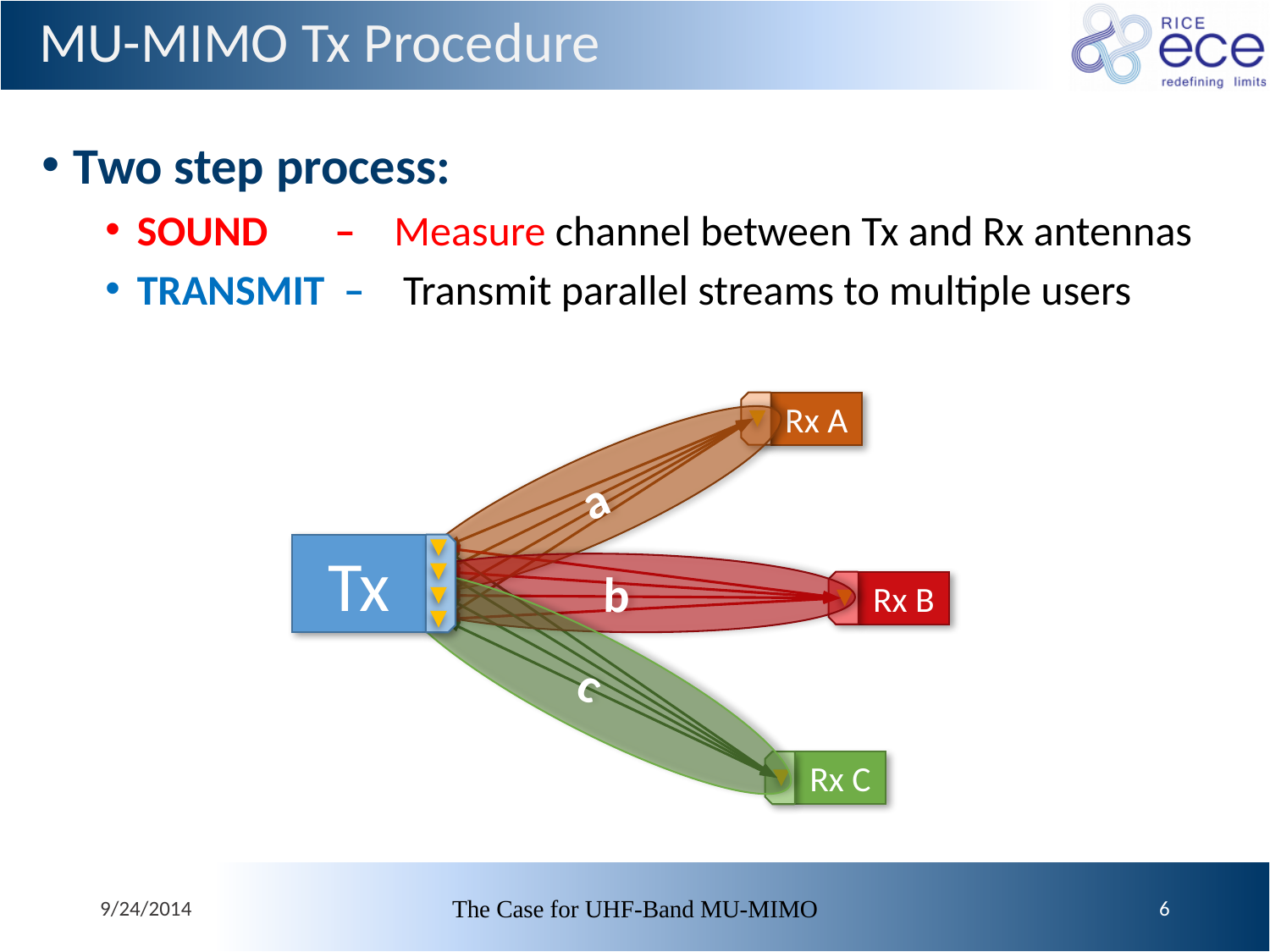

# MU-MIMO Tx Procedure
Two step process:
SOUND       –    Measure channel between Tx and Rx antennas
TRANSMIT  –    Transmit parallel streams to multiple users

Rx A

a
Tx

b
Rx B

c
Rx C

9/24/2014
The Case for UHF-Band MU-MIMO
6